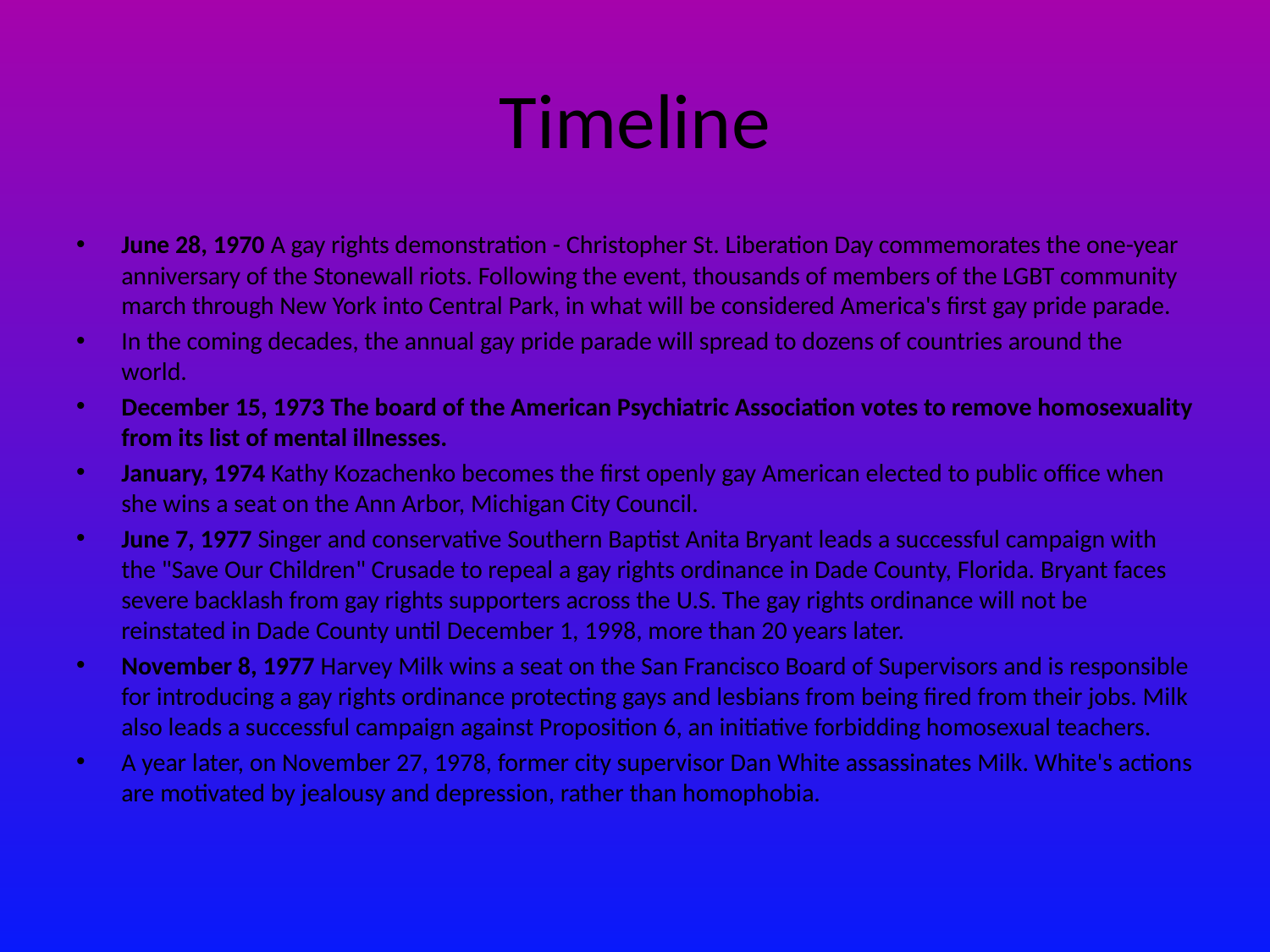

# Timeline
June 28, 1970 A gay rights demonstration - Christopher St. Liberation Day commemorates the one-year anniversary of the Stonewall riots. Following the event, thousands of members of the LGBT community march through New York into Central Park, in what will be considered America's first gay pride parade.
In the coming decades, the annual gay pride parade will spread to dozens of countries around the world.
December 15, 1973 The board of the American Psychiatric Association votes to remove homosexuality from its list of mental illnesses.
January, 1974 Kathy Kozachenko becomes the first openly gay American elected to public office when she wins a seat on the Ann Arbor, Michigan City Council.
June 7, 1977 Singer and conservative Southern Baptist Anita Bryant leads a successful campaign with the "Save Our Children" Crusade to repeal a gay rights ordinance in Dade County, Florida. Bryant faces severe backlash from gay rights supporters across the U.S. The gay rights ordinance will not be reinstated in Dade County until December 1, 1998, more than 20 years later.
November 8, 1977 Harvey Milk wins a seat on the San Francisco Board of Supervisors and is responsible for introducing a gay rights ordinance protecting gays and lesbians from being fired from their jobs. Milk also leads a successful campaign against Proposition 6, an initiative forbidding homosexual teachers.
A year later, on November 27, 1978, former city supervisor Dan White assassinates Milk. White's actions are motivated by jealousy and depression, rather than homophobia.